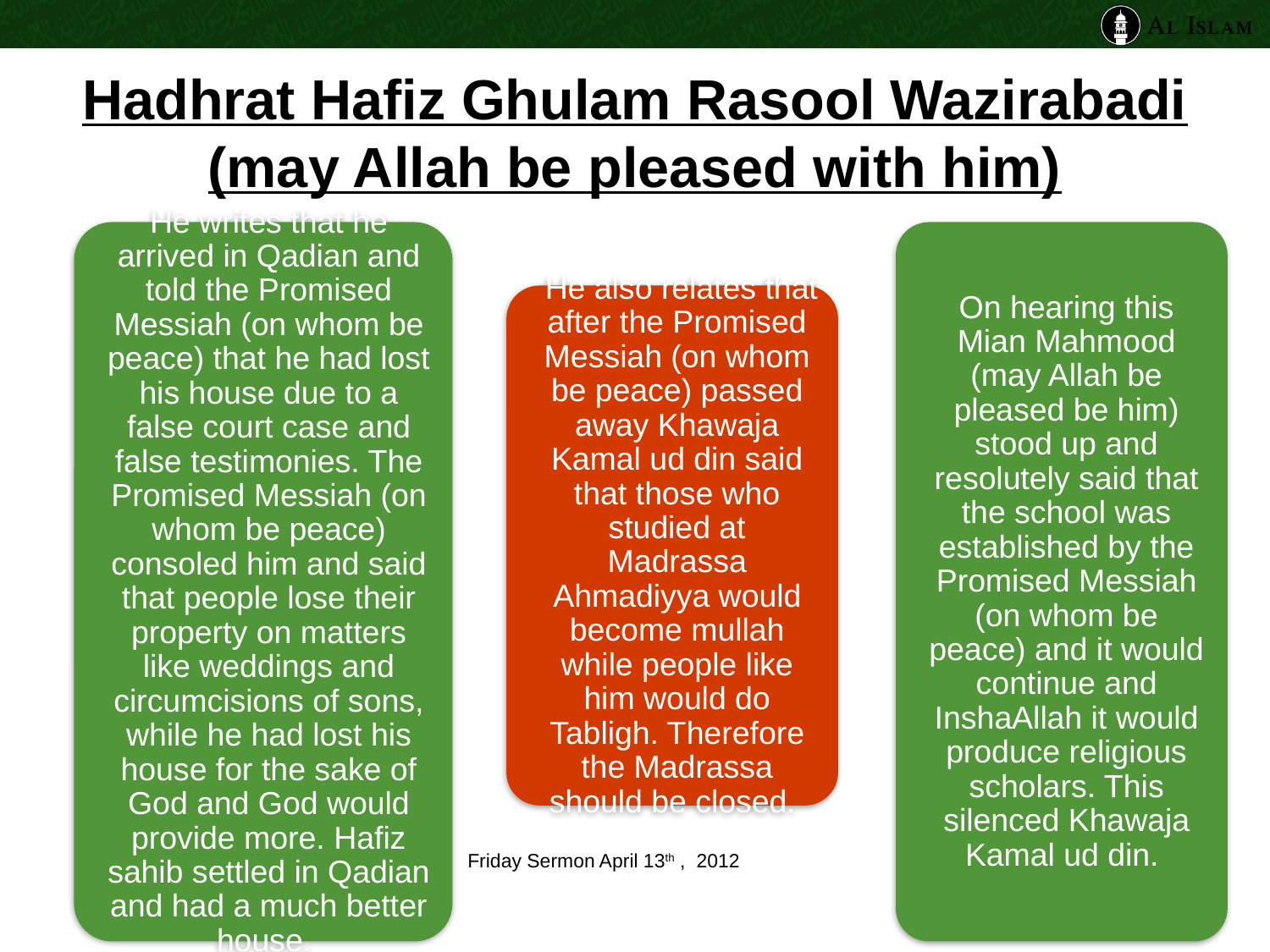

# Hadhrat Hafiz Ghulam Rasool Wazirabadi (may Allah be pleased with him)
He writes that he arrived in Qadian and told the Promised Messiah (on whom be peace) that he had lost his house due to a false court case and false testimonies. The Promised Messiah (on whom be peace) consoled him and said that people lose their property on matters like weddings and circumcisions of sons, while he had lost his house for the sake of God and God would provide more. Hafiz sahib settled in Qadian and had a much better house.
 He also relates that after the Promised Messiah (on whom be peace) passed away Khawaja Kamal ud din said that those who studied at Madrassa Ahmadiyya would become mullah while people like him would do Tabligh. Therefore the Madrassa should be closed.
On hearing this Mian Mahmood (may Allah be pleased be him) stood up and resolutely said that the school was established by the Promised Messiah (on whom be peace) and it would continue and InshaAllah it would produce religious scholars. This silenced Khawaja Kamal ud din.
Friday Sermon April 13th ,  2012